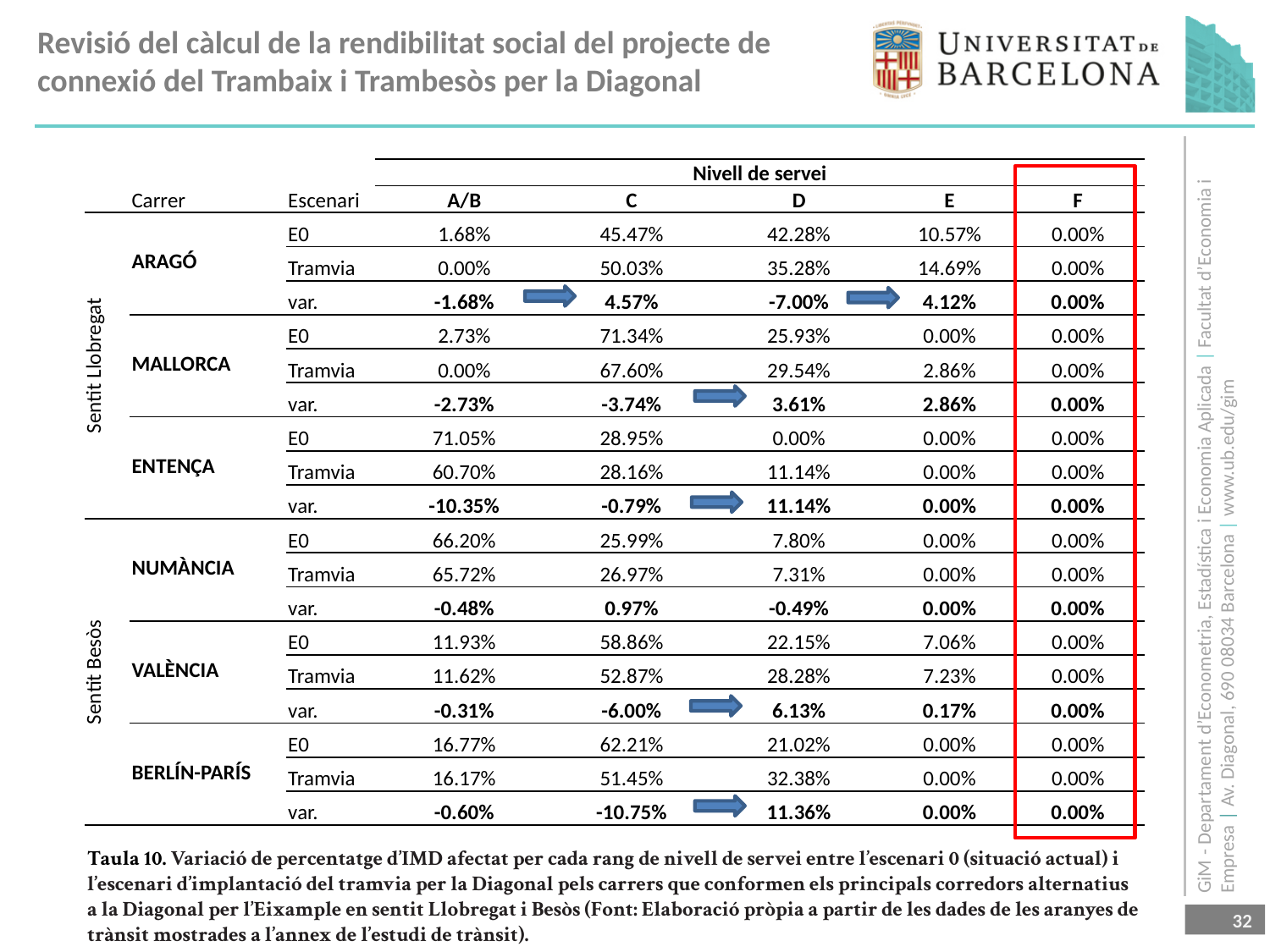

|  |  |  | Nivell de servei |  |  |  |  |
| --- | --- | --- | --- | --- | --- | --- | --- |
|  | Carrer | Escenari | A/B | C | D | E | F |
| Sentit Llobregat | ARAGÓ | E0 | 1.68% | 45.47% | 42.28% | 10.57% | 0.00% |
|  |  | Tramvia | 0.00% | 50.03% | 35.28% | 14.69% | 0.00% |
|  |  | var. | -1.68% | 4.57% | -7.00% | 4.12% | 0.00% |
|  | MALLORCA | E0 | 2.73% | 71.34% | 25.93% | 0.00% | 0.00% |
|  |  | Tramvia | 0.00% | 67.60% | 29.54% | 2.86% | 0.00% |
|  |  | var. | -2.73% | -3.74% | 3.61% | 2.86% | 0.00% |
|  | ENTENÇA | E0 | 71.05% | 28.95% | 0.00% | 0.00% | 0.00% |
|  |  | Tramvia | 60.70% | 28.16% | 11.14% | 0.00% | 0.00% |
|  |  | var. | -10.35% | -0.79% | 11.14% | 0.00% | 0.00% |
| Sentit Besòs | NUMÀNCIA | E0 | 66.20% | 25.99% | 7.80% | 0.00% | 0.00% |
|  |  | Tramvia | 65.72% | 26.97% | 7.31% | 0.00% | 0.00% |
|  |  | var. | -0.48% | 0.97% | -0.49% | 0.00% | 0.00% |
|  | VALÈNCIA | E0 | 11.93% | 58.86% | 22.15% | 7.06% | 0.00% |
|  |  | Tramvia | 11.62% | 52.87% | 28.28% | 7.23% | 0.00% |
|  |  | var. | -0.31% | -6.00% | 6.13% | 0.17% | 0.00% |
|  | BERLÍN-PARÍS | E0 | 16.77% | 62.21% | 21.02% | 0.00% | 0.00% |
|  |  | Tramvia | 16.17% | 51.45% | 32.38% | 0.00% | 0.00% |
|  |  | var. | -0.60% | -10.75% | 11.36% | 0.00% | 0.00% |

Taula 10. Variació de percentatge d’IMD afectat per cada rang de nivell de servei entre l’escenari 0 (situació actual) i l’escenari d’implantació del tramvia per la Diagonal pels carrers que conformen els principals corredors alternatius a la Diagonal per l’Eixample en sentit Llobregat i Besòs (Font: Elaboració pròpia a partir de les dades de les aranyes de trànsit mostrades a l’annex de l’estudi de trànsit).
32